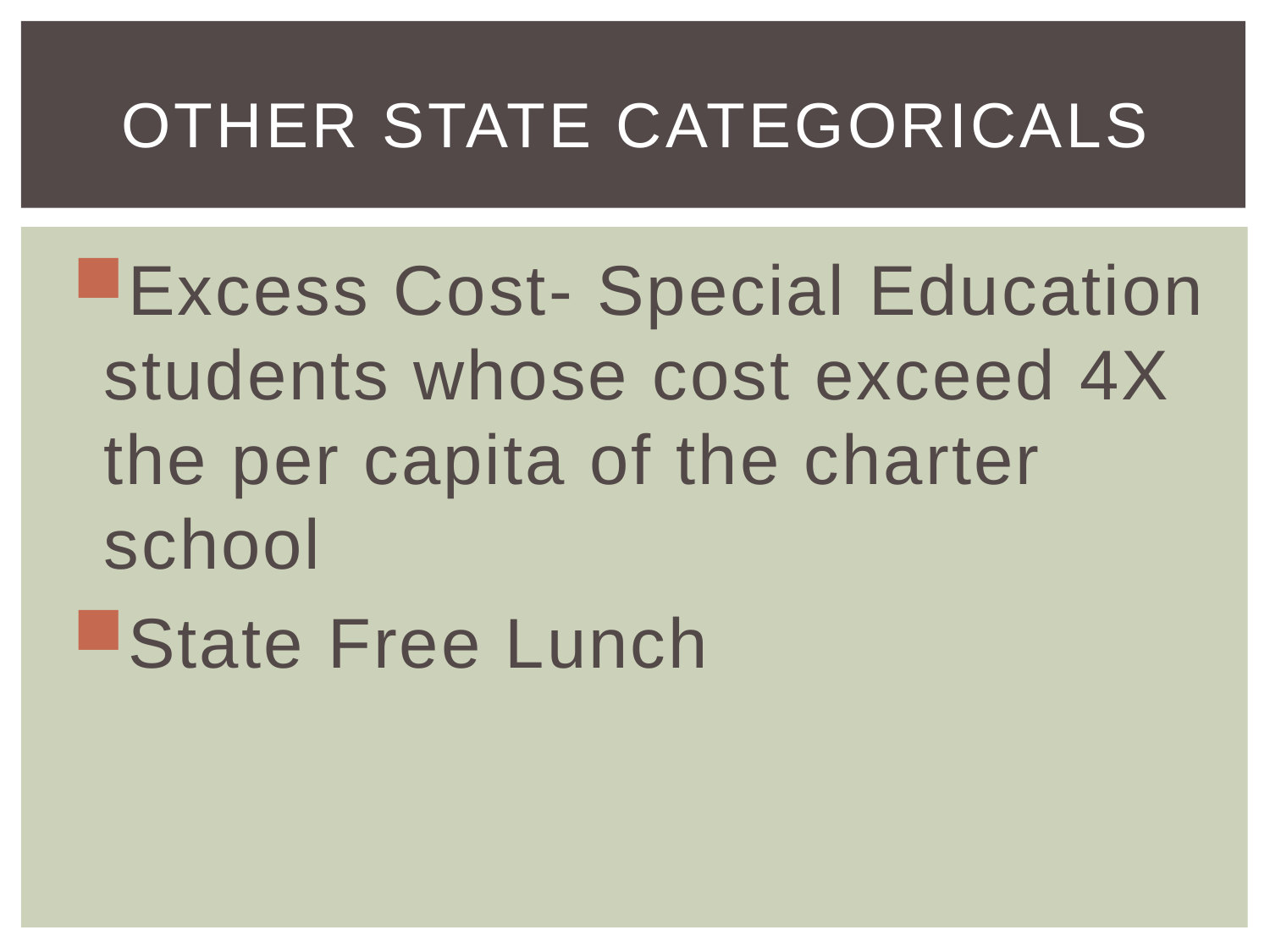

# Other State Categoricals
Excess Cost- Special Education students whose cost exceed 4X the per capita of the charter school
State Free Lunch